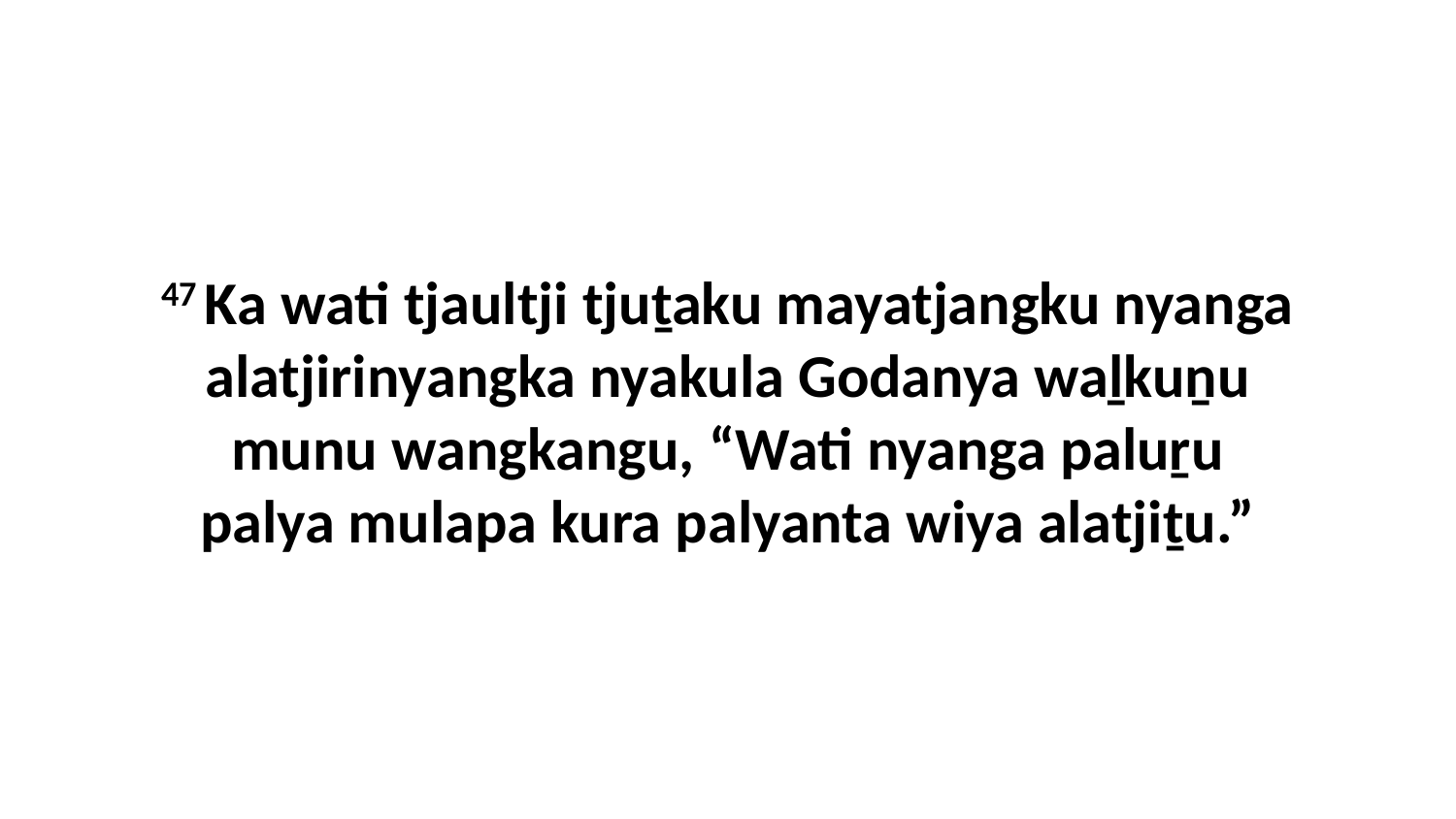

47 Ka wati tjaultji tjuṯaku mayatjangku nyanga alatjirinyangka nyakula Godanya waḻkuṉu munu wangkangu, “Wati nyanga paluṟu palya mulapa kura palyanta wiya alatjiṯu.”